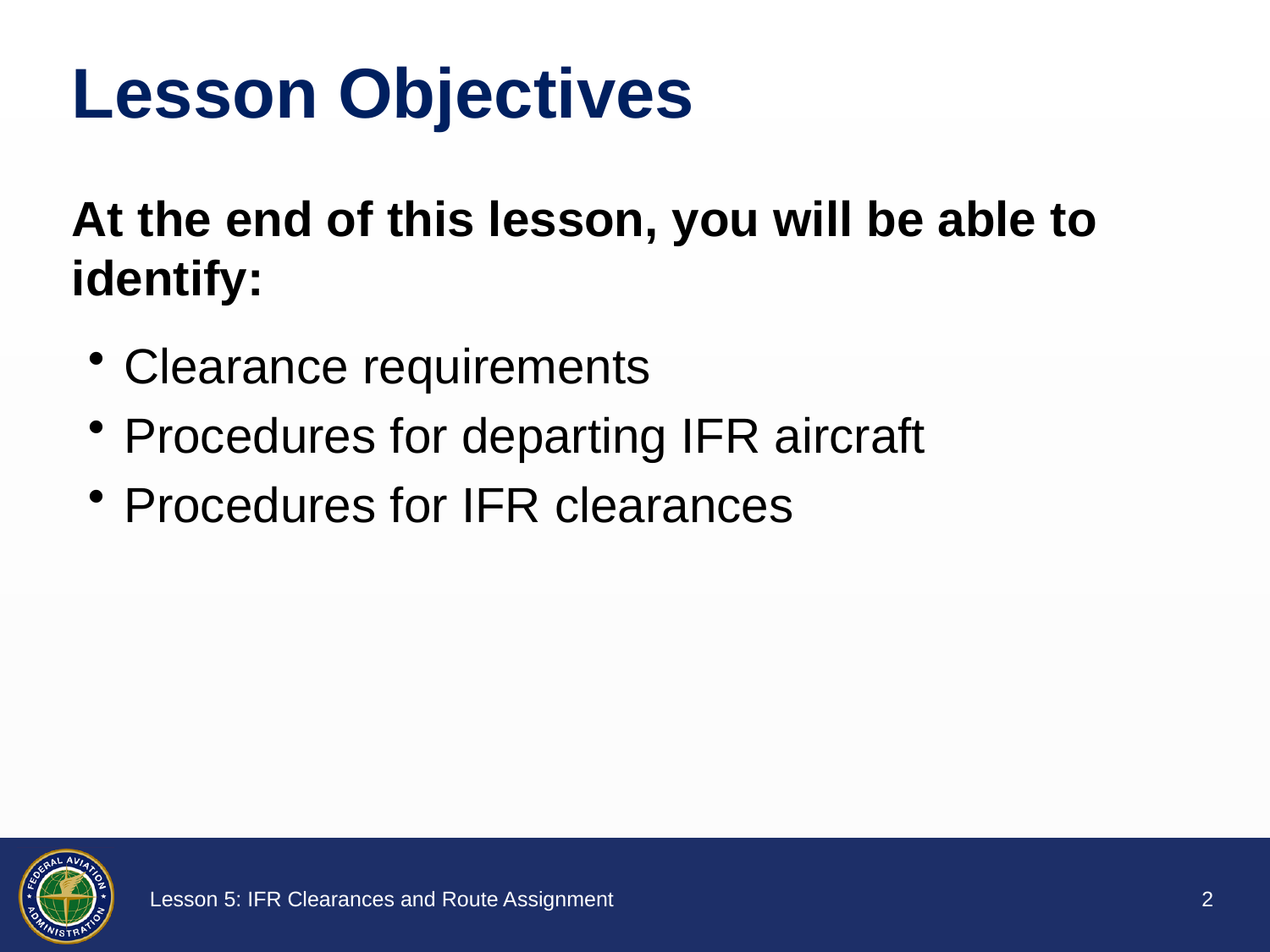

2
Clearance requirements
Procedures for departing IFR aircraft
Procedures for IFR clearances